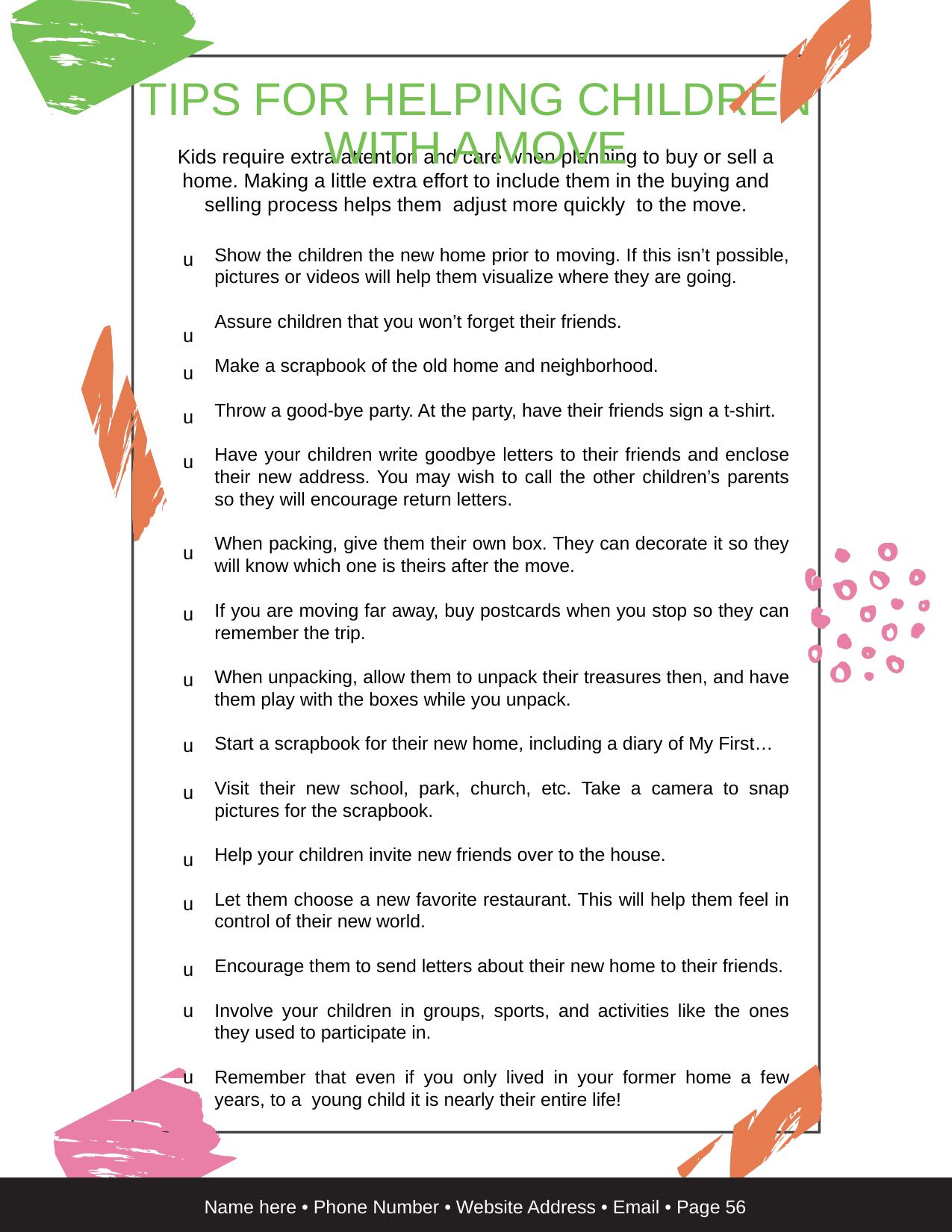

TIPS FOR HELPING CHILDREN WITH A MOVE
Kids require extra attention and care when planning to buy or sell a home. Making a little extra effort to include them in the buying and selling process helps them  adjust more quickly  to the move.
u

u
u
Show the children the new home prior to moving. If this isn’t possible, pictures or videos will help them visualize where they are going.

Assure children that you won’t forget their friends.

Make a scrapbook of the old home and neighborhood.

Throw a good-bye party. At the party, have their friends sign a t-shirt.

Have your children write goodbye letters to their friends and enclose their new address. You may wish to call the other children’s parents so they will encourage return letters.

When packing, give them their own box. They can decorate it so they will know which one is theirs after the move.

If you are moving far away, buy postcards when you stop so they can remember the trip.

When unpacking, allow them to unpack their treasures then, and have them play with the boxes while you unpack.

Start a scrapbook for their new home, including a diary of My First…

Visit their new school, park, church, etc. Take a camera to snap pictures for the scrapbook.

Help your children invite new friends over to the house.

Let them choose a new favorite restaurant. This will help them feel in control of their new world.

Encourage them to send letters about their new home to their friends.

Involve your children in groups, sports, and activities like the ones they used to participate in.

Remember that even if you only lived in your former home a few years, to a  young child it is nearly their entire life!
u
u

u

u

u

u
u

u
u

u
u

u

Name here • Phone Number • Website Address • Email • Page 56